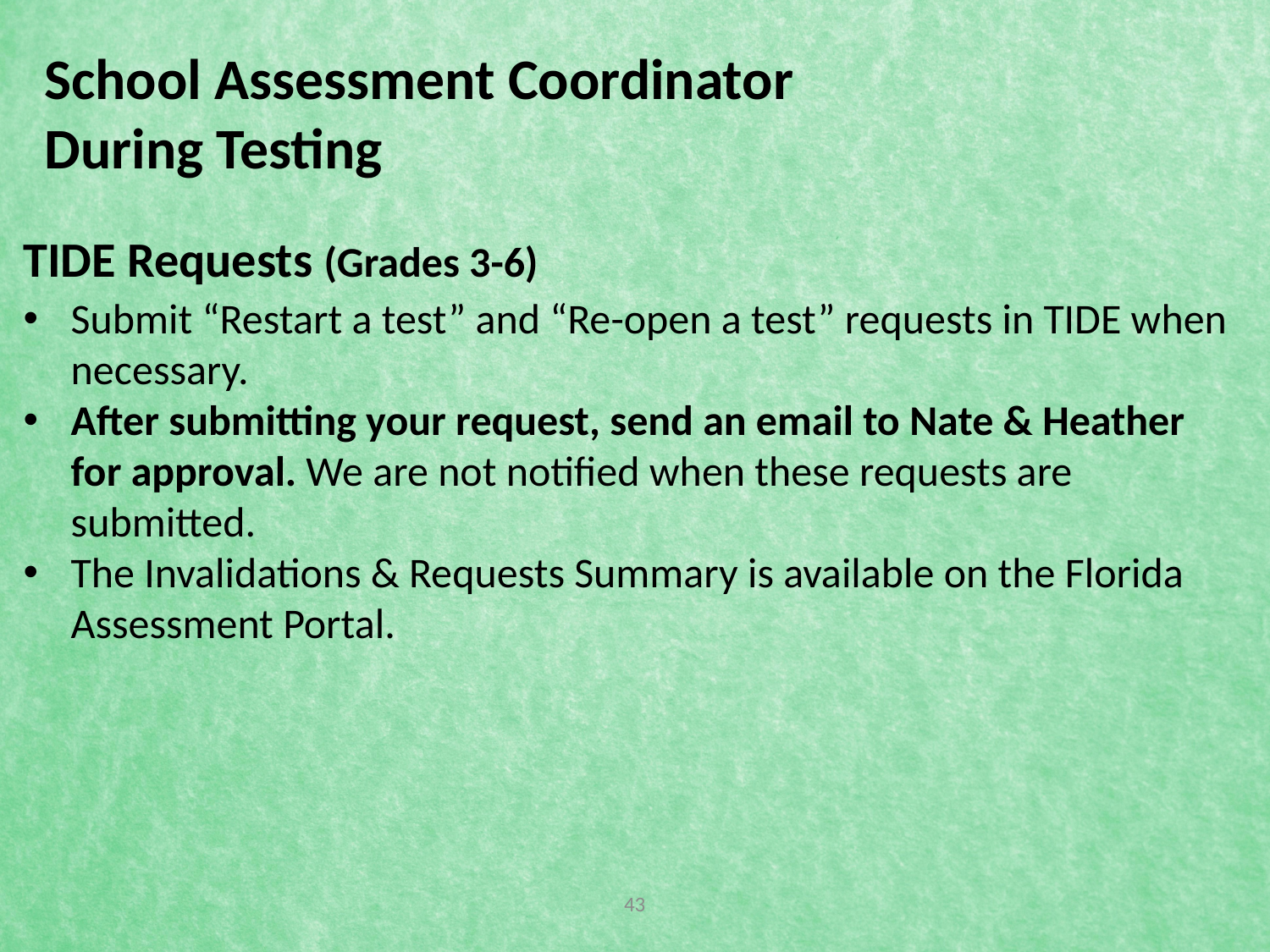

# School Assessment Coordinator During Testing
TIDE Requests (Grades 3-6)
Submit “Restart a test” and “Re-open a test” requests in TIDE when necessary.
After submitting your request, send an email to Nate & Heather for approval. We are not notified when these requests are submitted.
The Invalidations & Requests Summary is available on the Florida Assessment Portal.
43